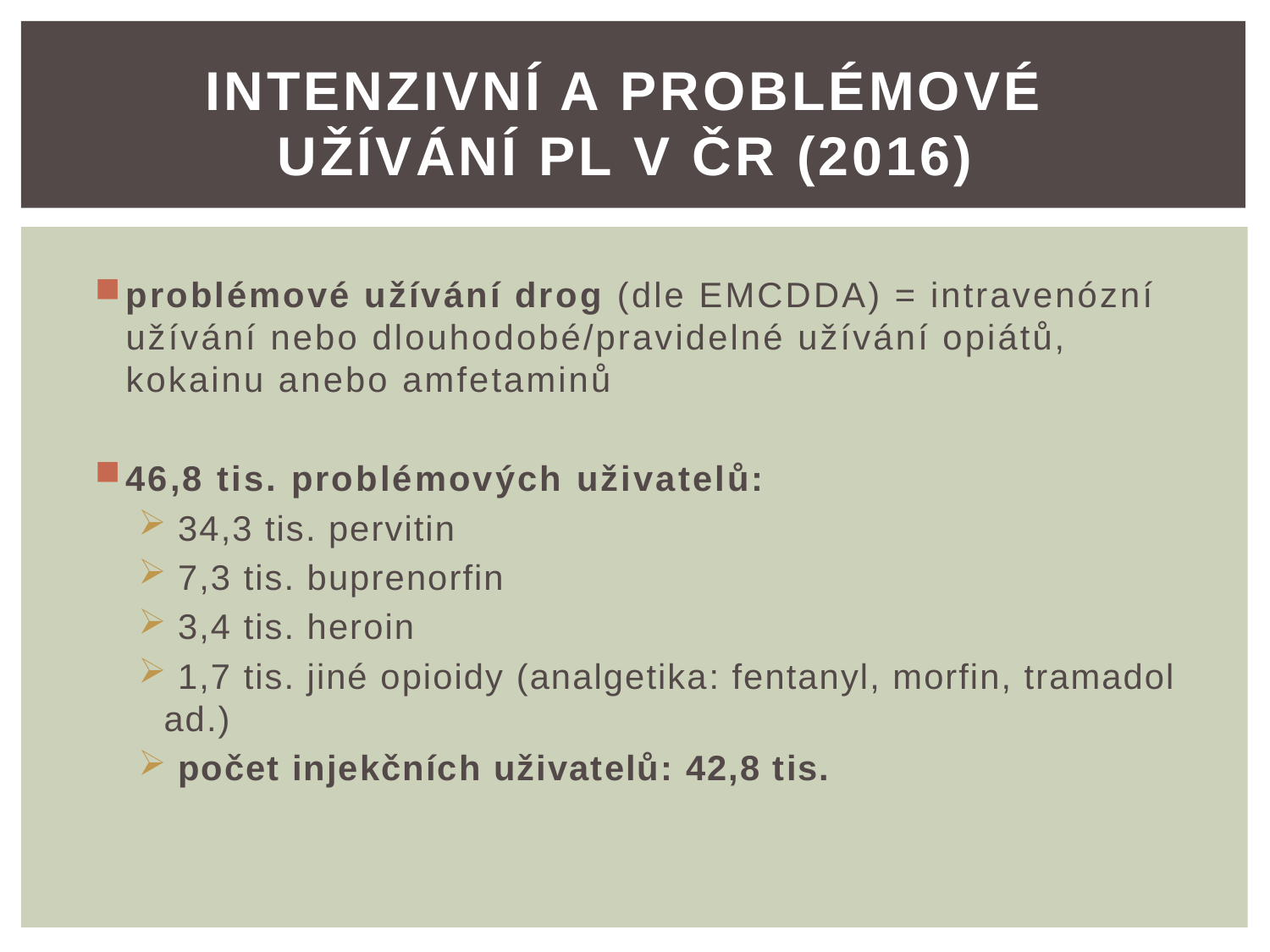

# Intenzivní a Problémové užívání PL v ČR (2016)
problémové užívání drog (dle EMCDDA) = intravenózní užívání nebo dlouhodobé/pravidelné užívání opiátů, kokainu anebo amfetaminů

46,8 tis. problémových uživatelů:
 34,3 tis. pervitin
 7,3 tis. buprenorfin
 3,4 tis. heroin
 1,7 tis. jiné opioidy (analgetika: fentanyl, morfin, tramadol ad.)
 počet injekčních uživatelů: 42,8 tis.